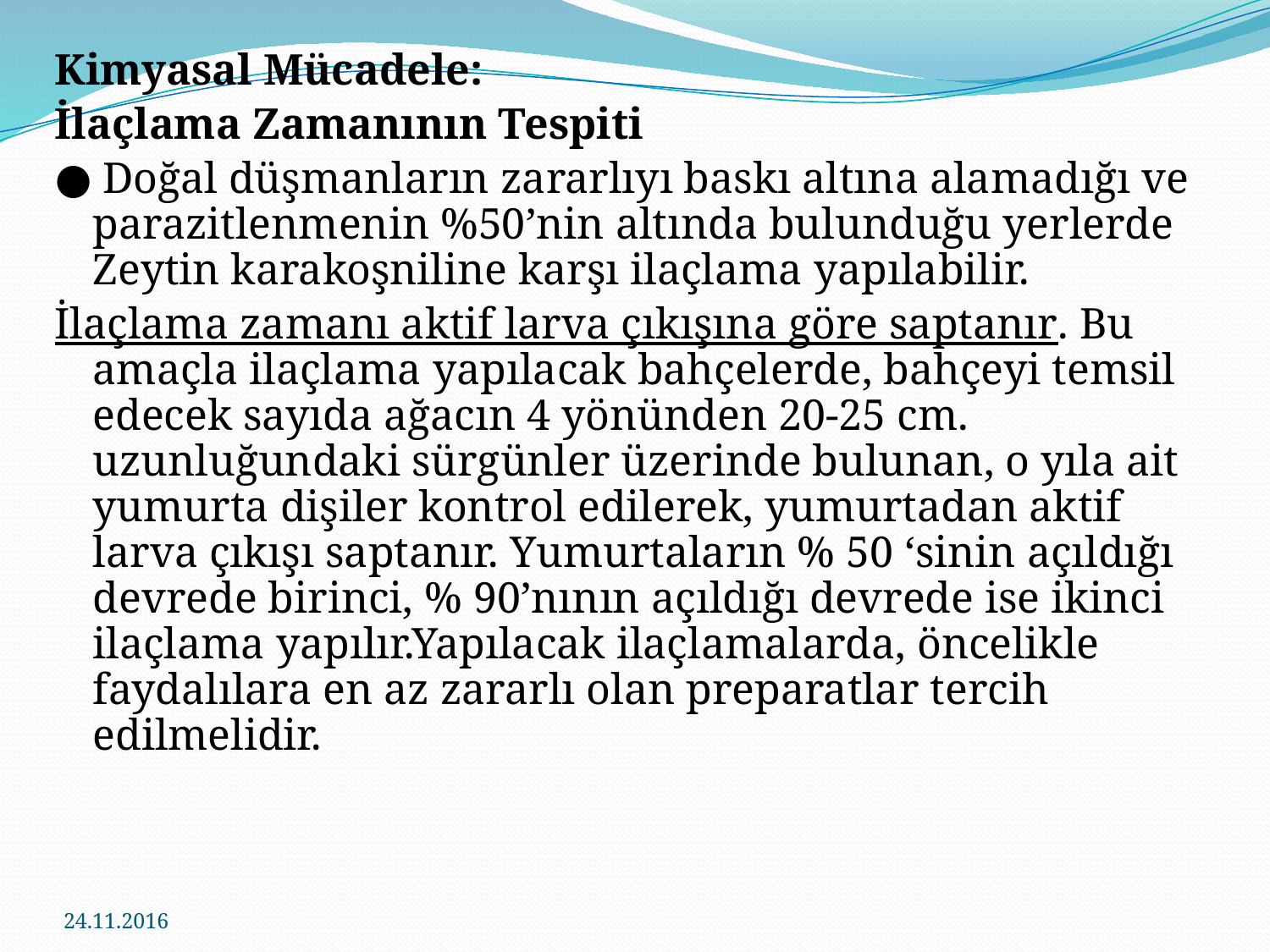

Kimyasal Mücadele:
İlaçlama Zamanının Tespiti
● Doğal düşmanların zararlıyı baskı altına alamadığı ve parazitlenmenin %50’nin altında bulunduğu yerlerde Zeytin karakoşniline karşı ilaçlama yapılabilir.
İlaçlama zamanı aktif larva çıkışına göre saptanır. Bu amaçla ilaçlama yapılacak bahçelerde, bahçeyi temsil edecek sayıda ağacın 4 yönünden 20-25 cm. uzunluğundaki sürgünler üzerinde bulunan, o yıla ait yumurta dişiler kontrol edilerek, yumurtadan aktif larva çıkışı saptanır. Yumurtaların % 50 ‘sinin açıldığı devrede birinci, % 90’nının açıldığı devrede ise ikinci ilaçlama yapılır.Yapılacak ilaçlamalarda, öncelikle faydalılara en az zararlı olan preparatlar tercih edilmelidir.
24.11.2016